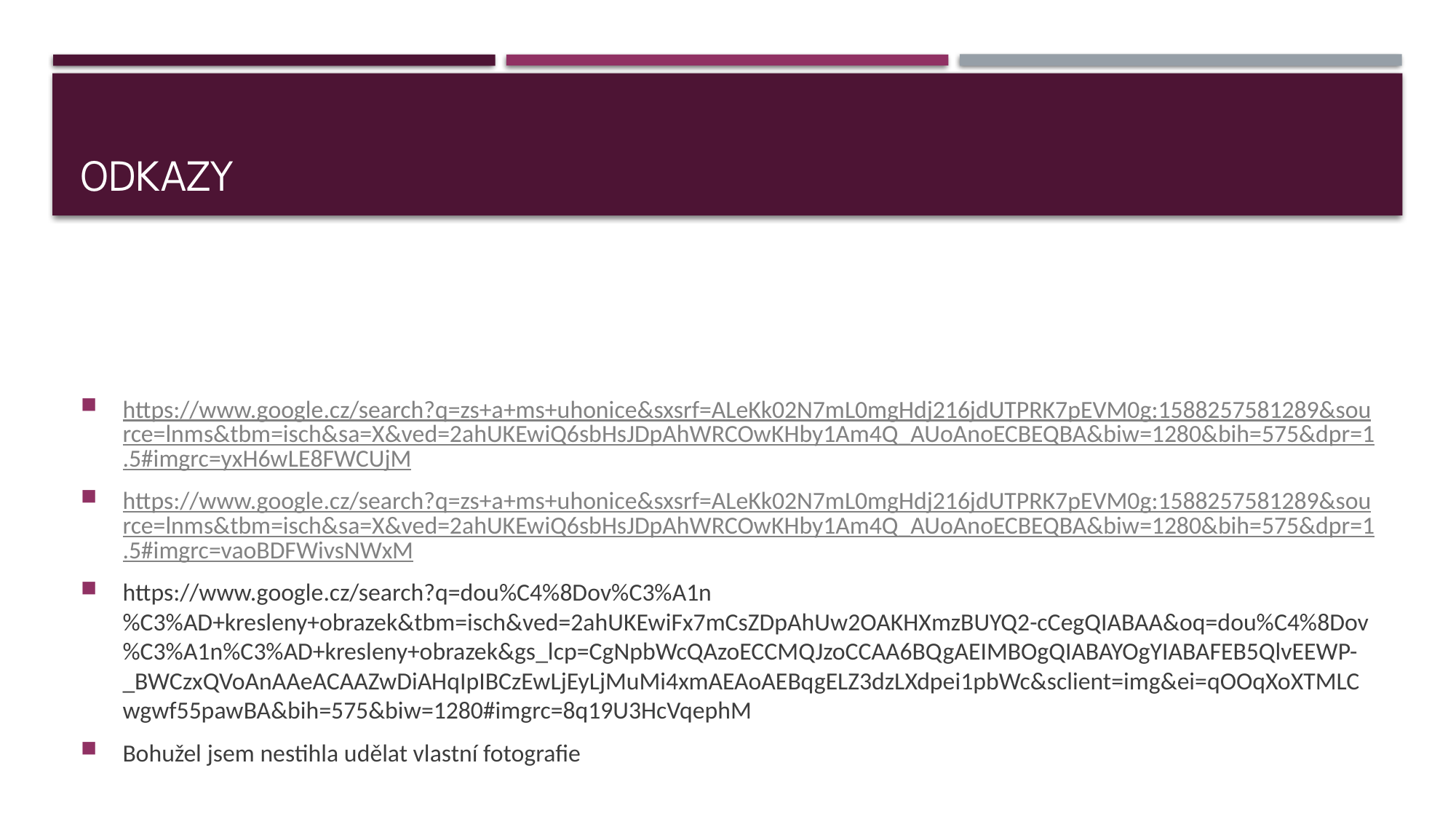

# odkazy

https://www.google.cz/search?q=zs+a+ms+uhonice&sxsrf=ALeKk02N7mL0mgHdj216jdUTPRK7pEVM0g:1588257581289&source=lnms&tbm=isch&sa=X&ved=2ahUKEwiQ6sbHsJDpAhWRCOwKHby1Am4Q_AUoAnoECBEQBA&biw=1280&bih=575&dpr=1.5#imgrc=yxH6wLE8FWCUjM
https://www.google.cz/search?q=zs+a+ms+uhonice&sxsrf=ALeKk02N7mL0mgHdj216jdUTPRK7pEVM0g:1588257581289&source=lnms&tbm=isch&sa=X&ved=2ahUKEwiQ6sbHsJDpAhWRCOwKHby1Am4Q_AUoAnoECBEQBA&biw=1280&bih=575&dpr=1.5#imgrc=vaoBDFWivsNWxM
https://www.google.cz/search?q=dou%C4%8Dov%C3%A1n%C3%AD+kresleny+obrazek&tbm=isch&ved=2ahUKEwiFx7mCsZDpAhUw2OAKHXmzBUYQ2-cCegQIABAA&oq=dou%C4%8Dov%C3%A1n%C3%AD+kresleny+obrazek&gs_lcp=CgNpbWcQAzoECCMQJzoCCAA6BQgAEIMBOgQIABAYOgYIABAFEB5QlvEEWP-_BWCzxQVoAnAAeACAAZwDiAHqIpIBCzEwLjEyLjMuMi4xmAEAoAEBqgELZ3dzLXdpei1pbWc&sclient=img&ei=qOOqXoXTMLCwgwf55pawBA&bih=575&biw=1280#imgrc=8q19U3HcVqephM
Bohužel jsem nestihla udělat vlastní fotografie